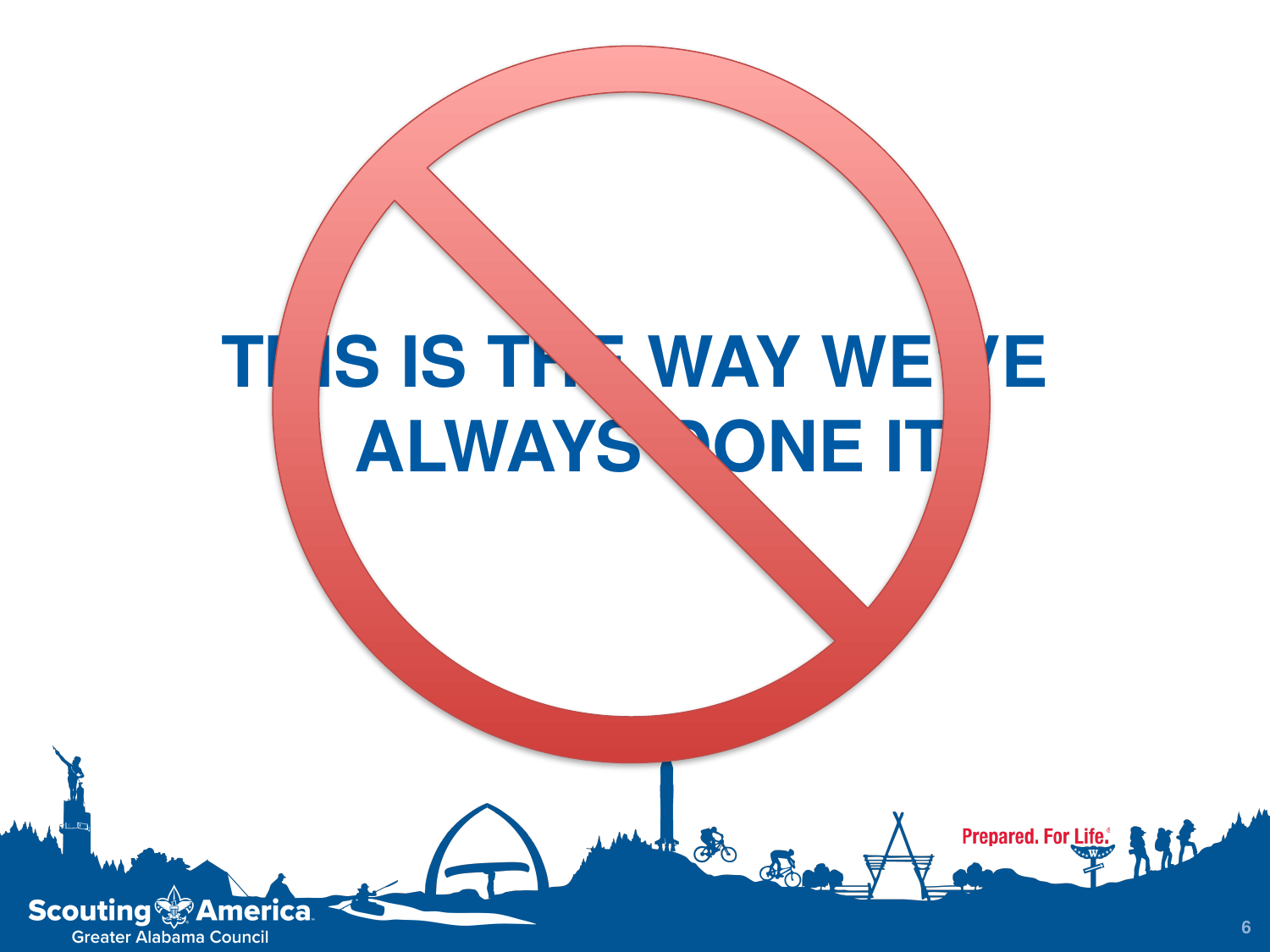

THIS IS THE WAY WE’VE ALWAYS DONE IT.

6